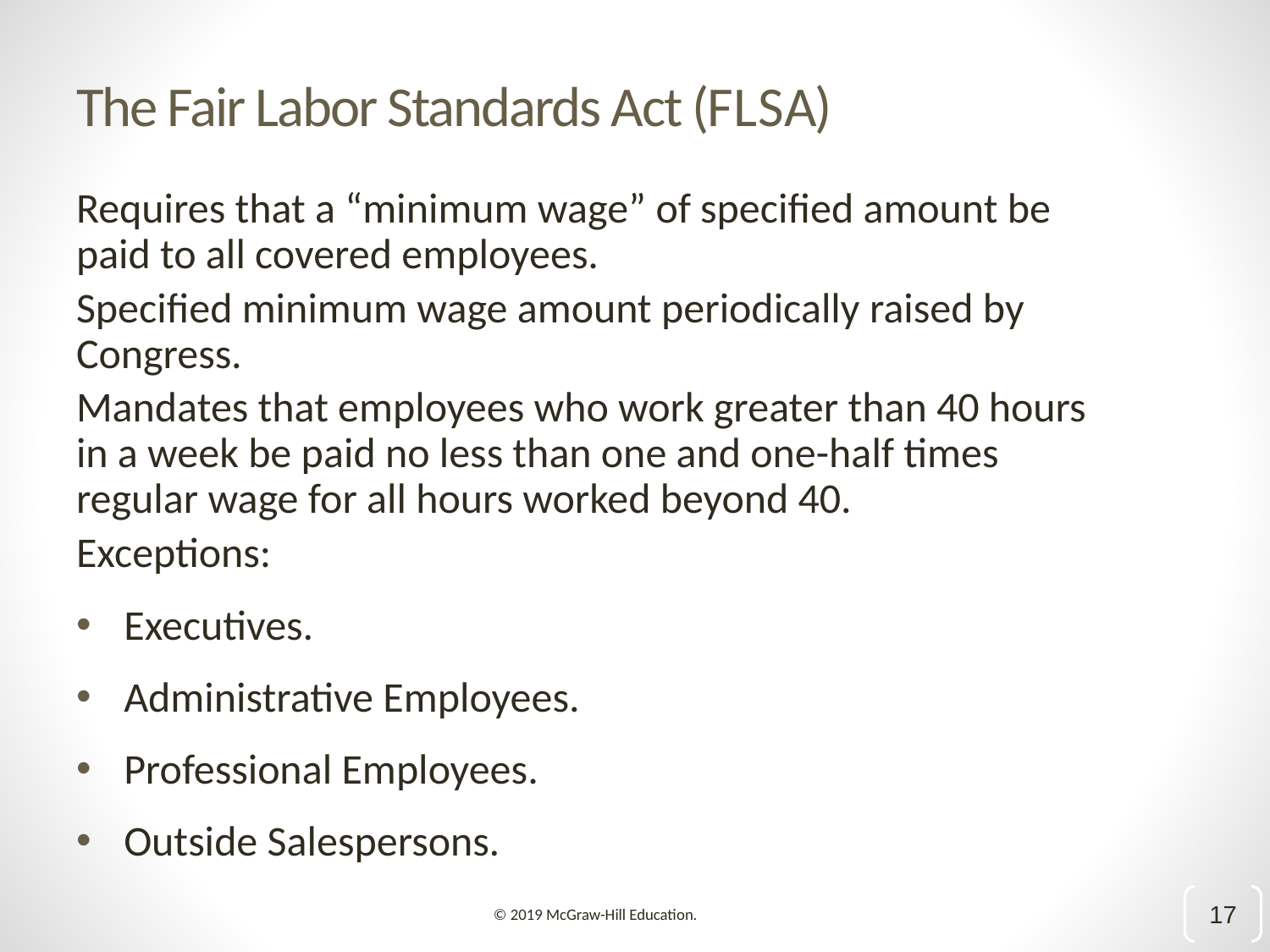

# The Fair Labor Standards Act (F L S A)
Requires that a “minimum wage” of specified amount be paid to all covered employees.
Specified minimum wage amount periodically raised by Congress.
Mandates that employees who work greater than 40 hours in a week be paid no less than one and one-half times regular wage for all hours worked beyond 40.
Exceptions:
Executives.
Administrative Employees.
Professional Employees.
Outside Salespersons.
17